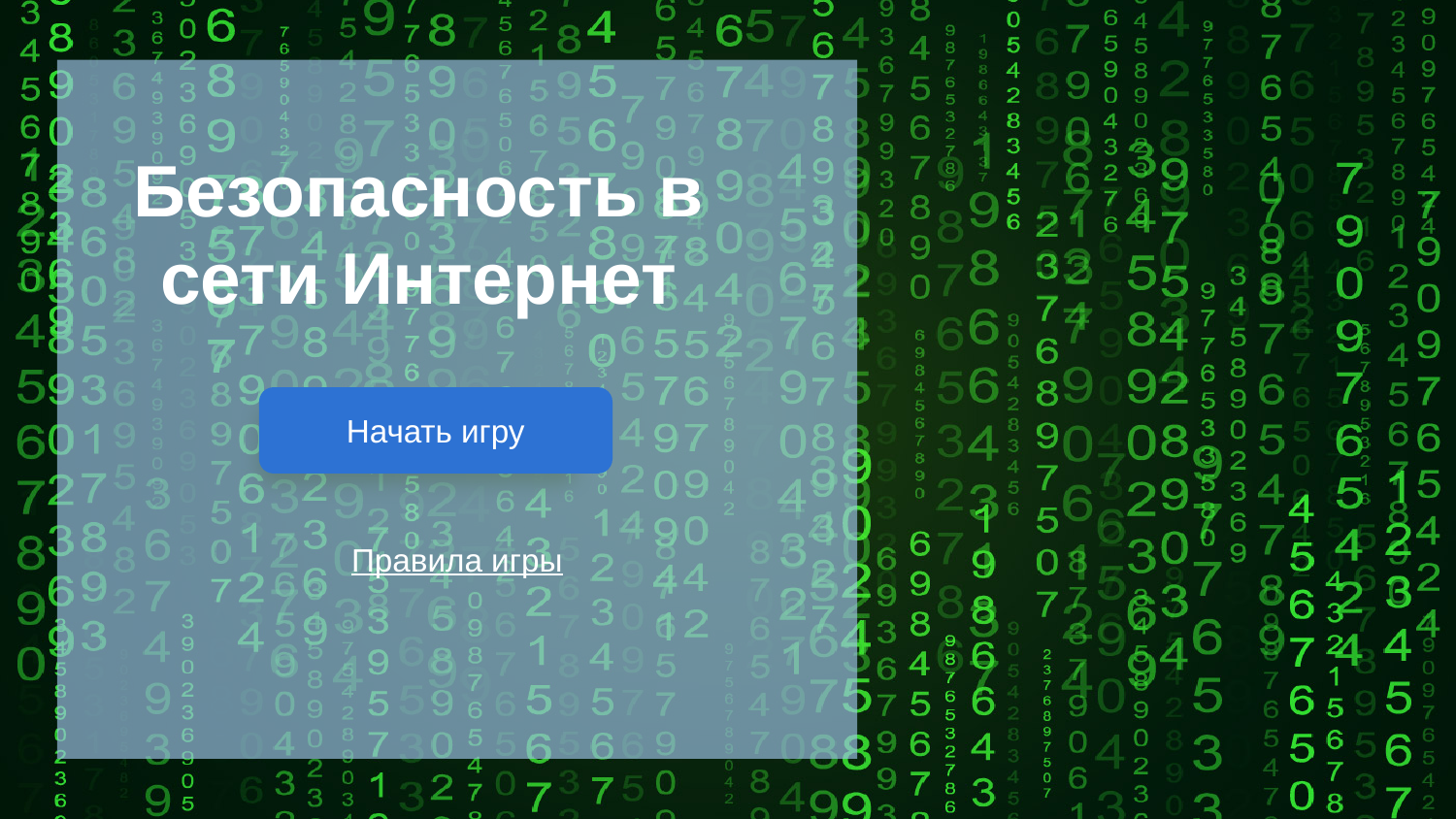

Безопасность в сети Интернет
Начать игру
Правила игры